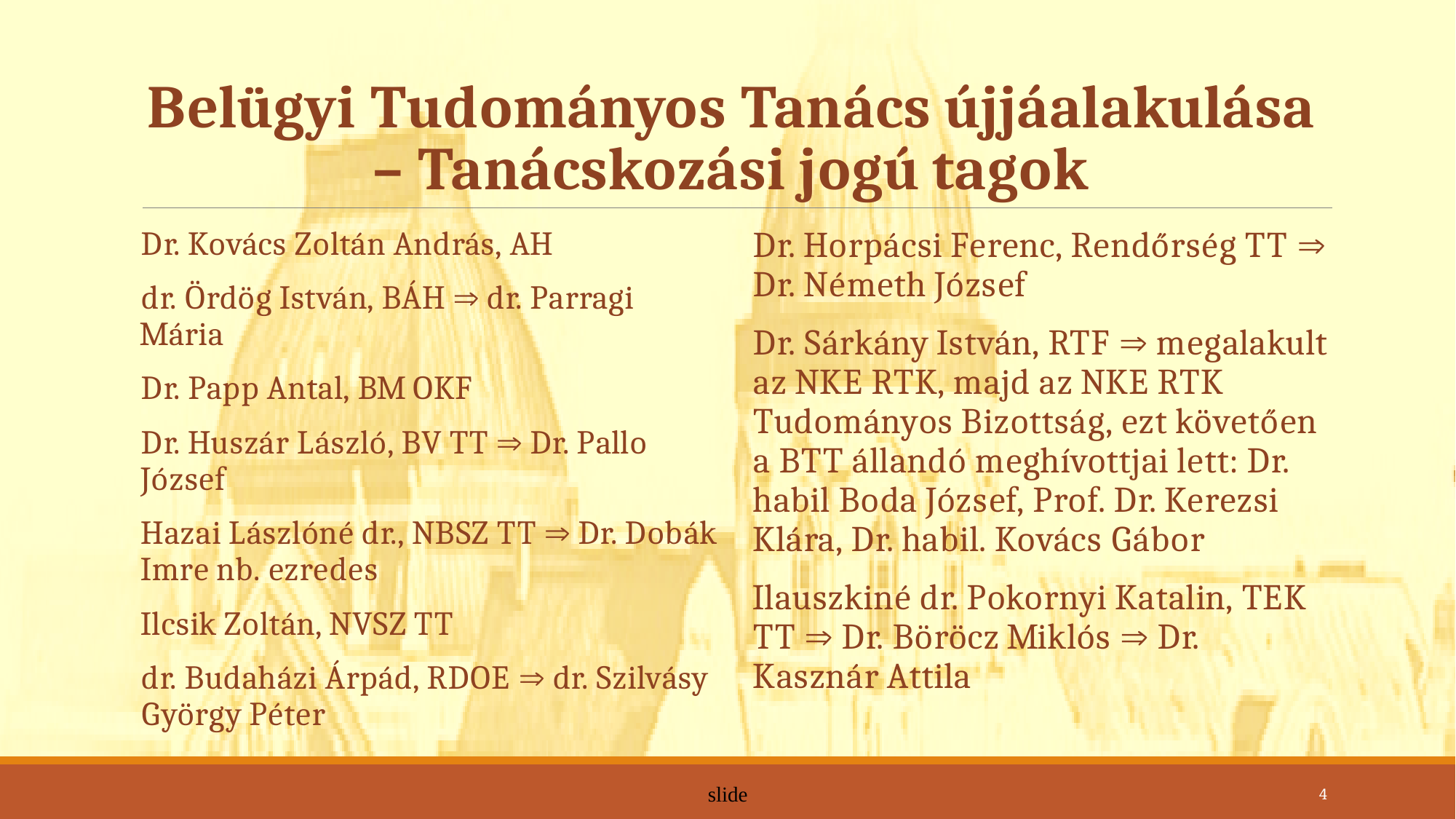

# Belügyi Tudományos Tanács újjáalakulása – Tanácskozási jogú tagok
Dr. Kovács Zoltán András, AH
dr. Ördög István, BÁH ⇒ dr. Parragi Mária
Dr. Papp Antal, BM OKF
Dr. Huszár László, BV TT ⇒ Dr. Pallo József
Hazai Lászlóné dr., NBSZ TT ⇒ Dr. Dobák Imre nb. ezredes
Ilcsik Zoltán, NVSZ TT
dr. Budaházi Árpád, RDOE ⇒ dr. Szilvásy György Péter
Dr. Horpácsi Ferenc, Rendőrség TT ⇒ Dr. Németh József
Dr. Sárkány István, RTF ⇒ megalakult az NKE RTK, majd az NKE RTK Tudományos Bizottság, ezt követően a BTT állandó meghívottjai lett: Dr. habil Boda József, Prof. Dr. Kerezsi Klára, Dr. habil. Kovács Gábor
Ilauszkiné dr. Pokornyi Katalin, TEK TT ⇒ Dr. Böröcz Miklós ⇒ Dr. Kasznár Attila
slide
4